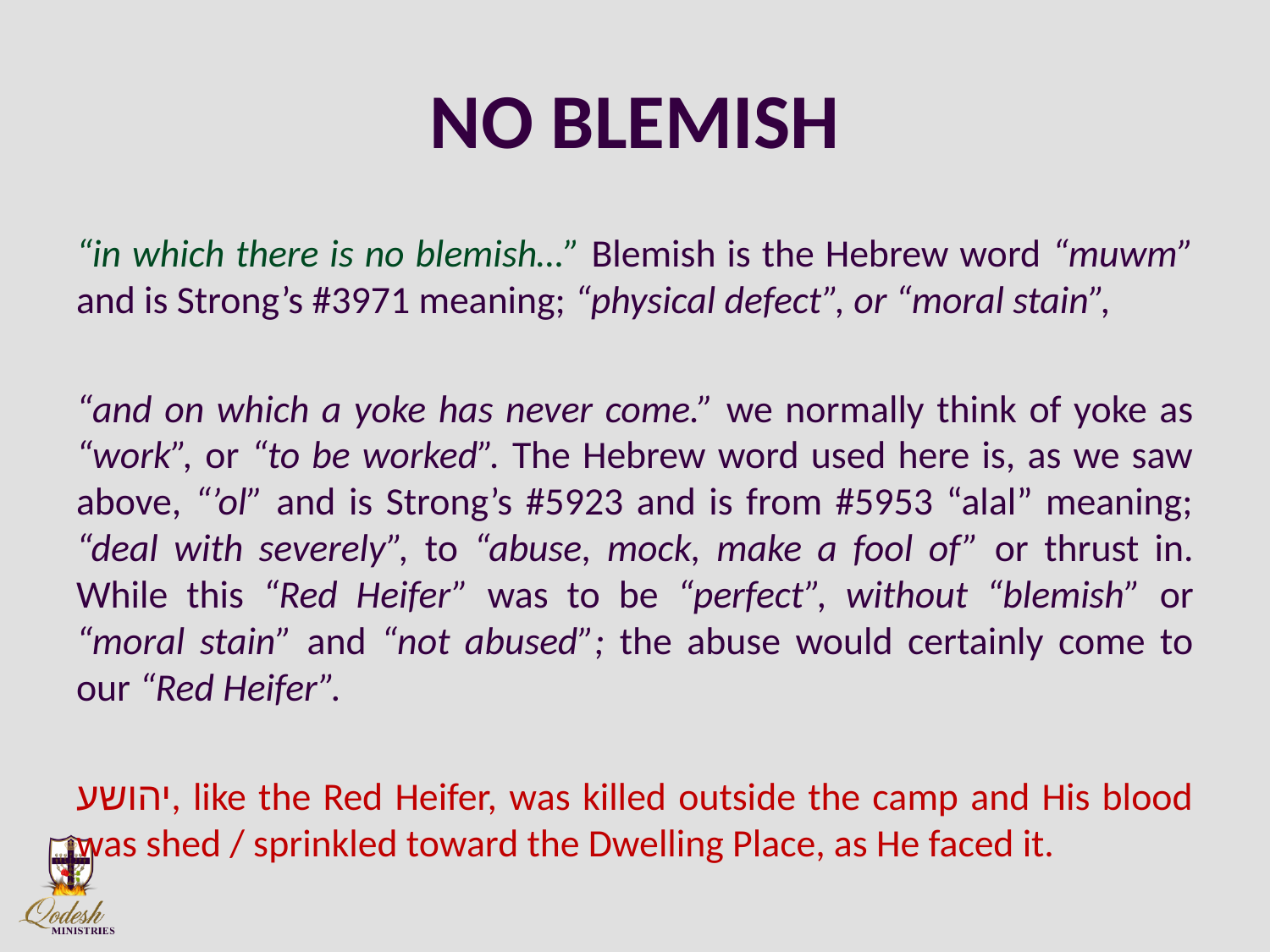

# NO BLEMISH
“in which there is no blemish…” Blemish is the Hebrew word “muwm” and is Strong’s #3971 meaning; “physical defect”, or “moral stain”,

“and on which a yoke has never come.” we normally think of yoke as “work”, or “to be worked”. The Hebrew word used here is, as we saw above, “’ol” and is Strong’s #5923 and is from #5953 “alal” meaning; “deal with severely”, to “abuse, mock, make a fool of” or thrust in. While this “Red Heifer” was to be “perfect”, without “blemish” or “moral stain” and “not abused”; the abuse would certainly come to our “Red Heifer”.

יהושע, like the Red Heifer, was killed outside the camp and His blood was shed / sprinkled toward the Dwelling Place, as He faced it.